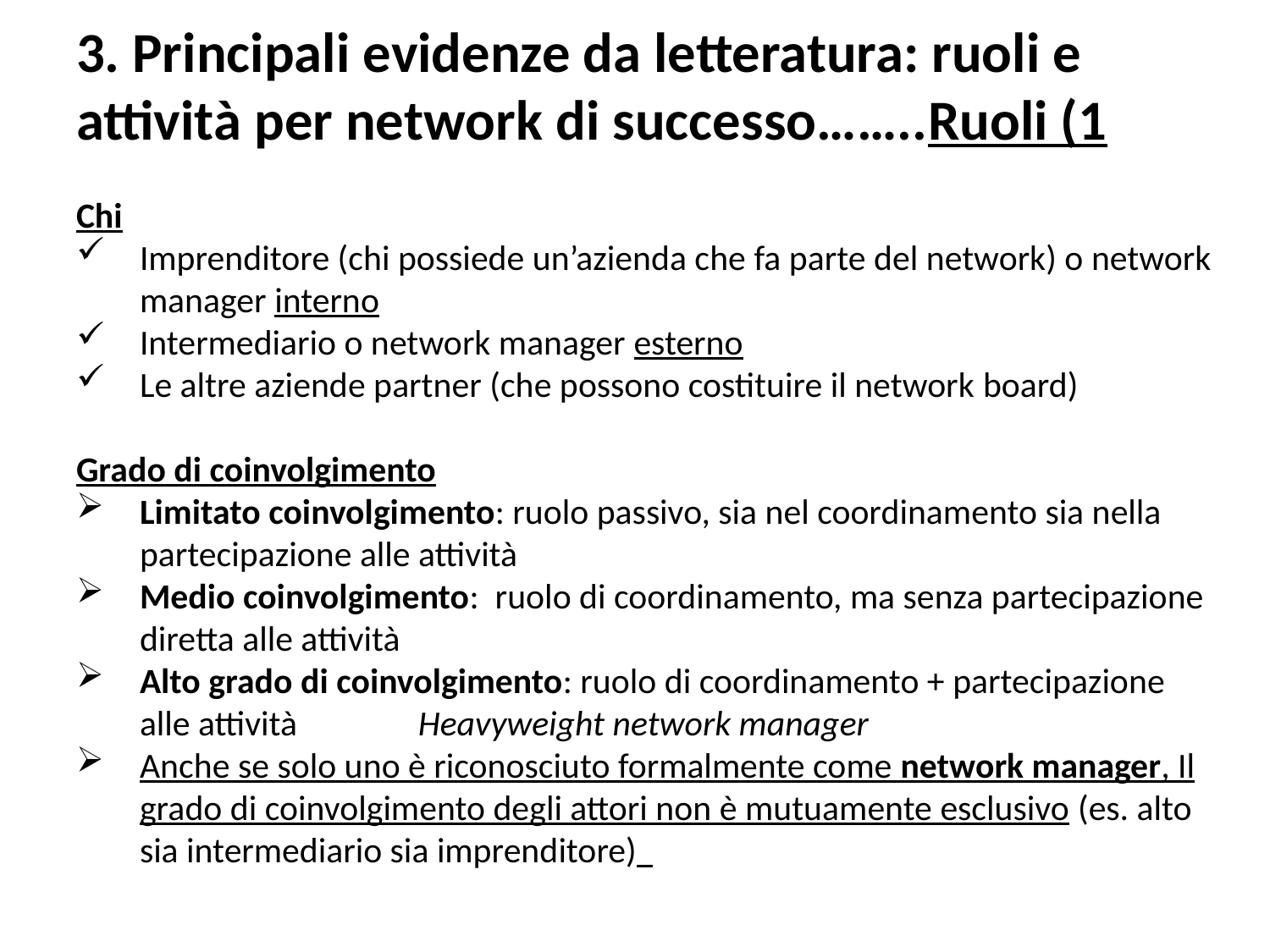

# 3. Principali evidenze da letteratura: ruoli e attività per network di successo……..Ruoli (1
Chi
Imprenditore (chi possiede un’azienda che fa parte del network) o network manager interno
Intermediario o network manager esterno
Le altre aziende partner (che possono costituire il network board)

Grado di coinvolgimento
Limitato coinvolgimento: ruolo passivo, sia nel coordinamento sia nella partecipazione alle attività
Medio coinvolgimento:  ruolo di coordinamento, ma senza partecipazione diretta alle attività
Alto grado di coinvolgimento: ruolo di coordinamento + partecipazione alle attività               Heavyweight network manager
Anche se solo uno è riconosciuto formalmente come network manager, Il grado di coinvolgimento degli attori non è mutuamente esclusivo (es. alto sia intermediario sia imprenditore)